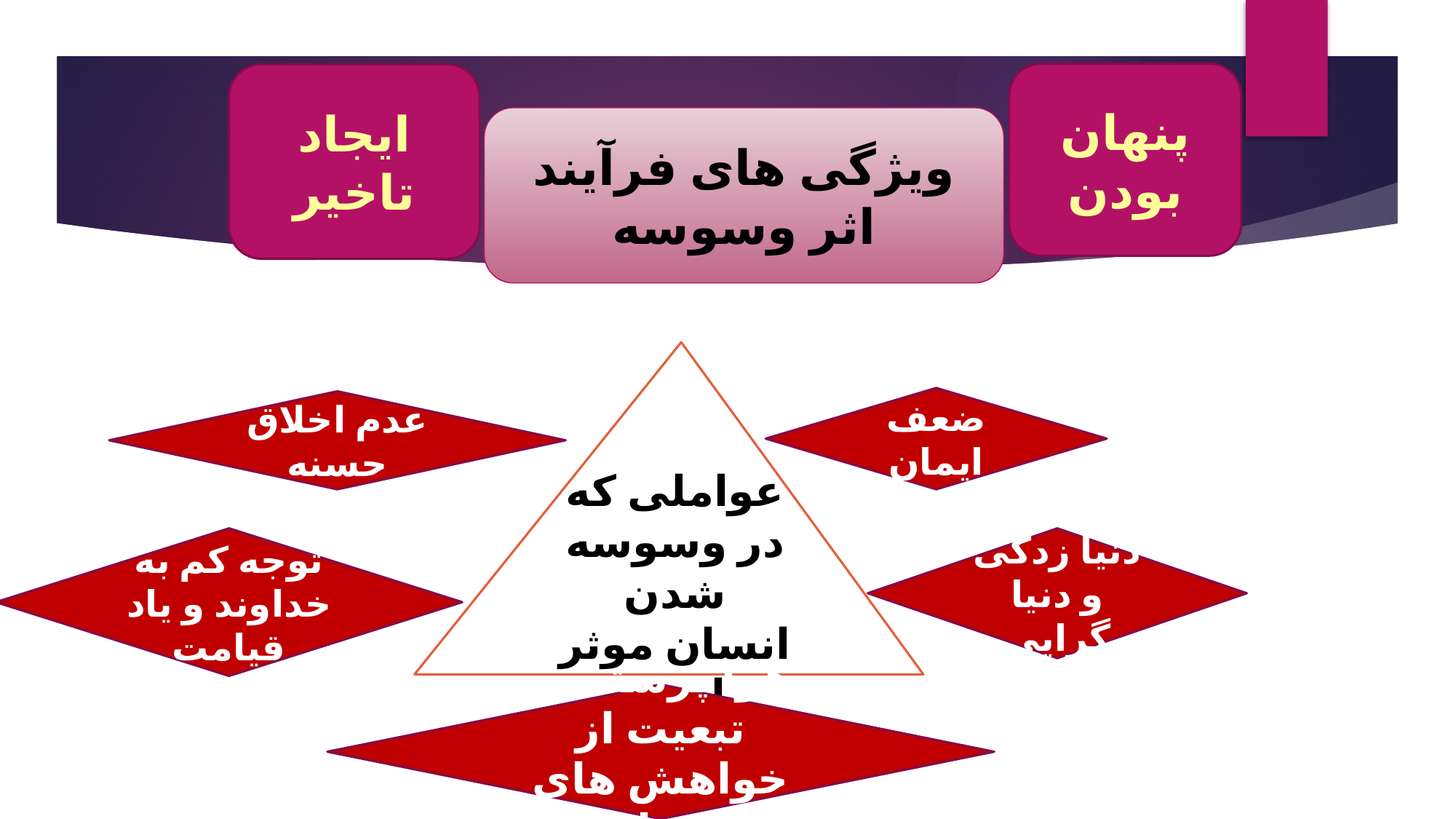

پنهان بودن
ایجاد تاخیر
ویژگی های فرآیند اثر وسوسه
#

عواملی که در وسوسه شدن انسان موثر است
ضعف ایمان
عدم اخلاق حسنه
توجه کم به خداوند و یاد قیامت
دنیا زدگی و دنیا گرایی
هوا پرستی و تبعیت از خواهش های نفسانی